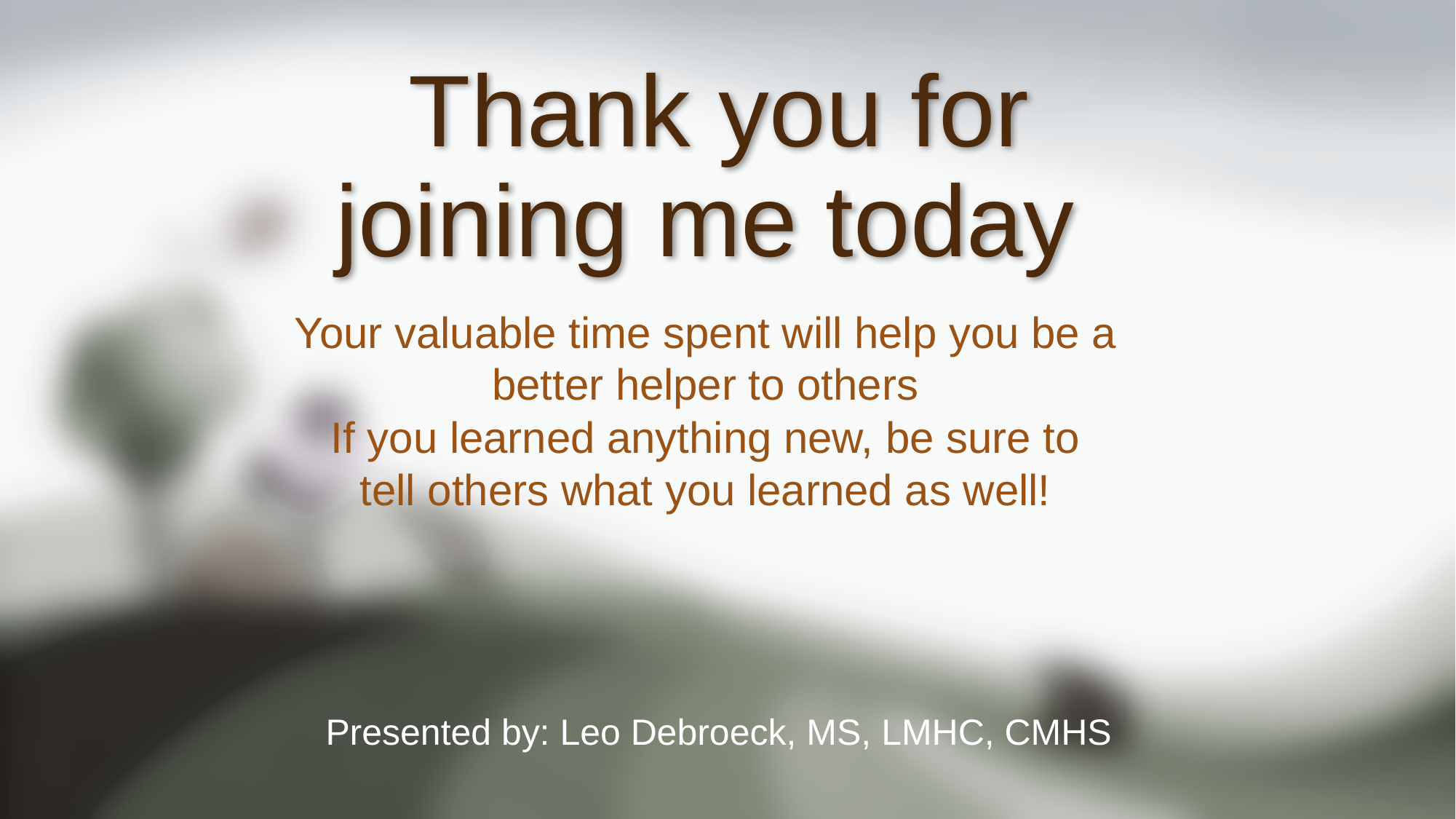

# Thank you for joining me today
Your valuable time spent will help you be a better helper to others
If you learned anything new, be sure to
tell others what you learned as well!
Presented by: Leo Debroeck, MS, LMHC, CMHS